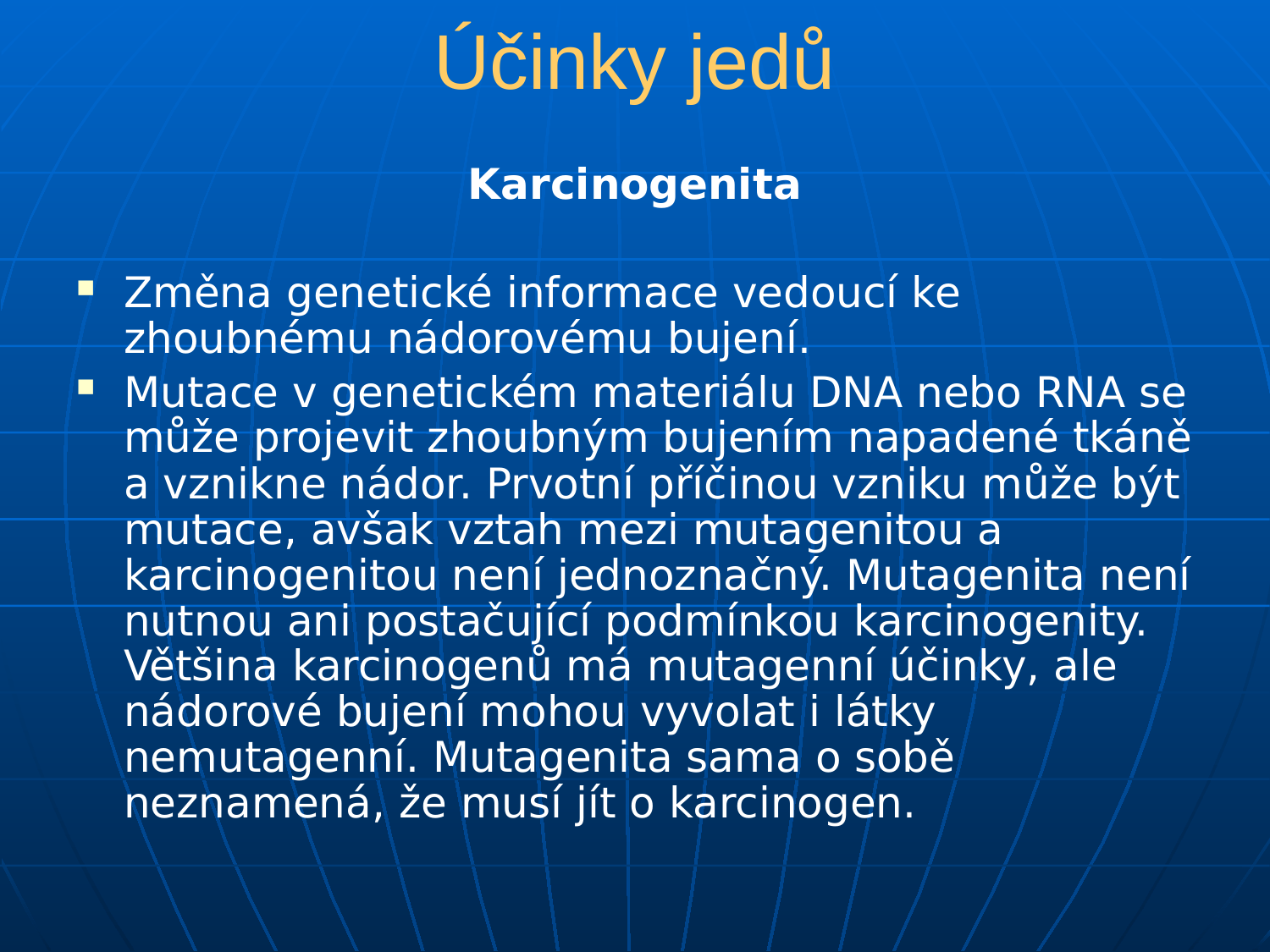

# Účinky jedů
Karcinogenita

Změna genetické informace vedoucí ke zhoubnému nádorovému bujení.
Mutace v genetickém materiálu DNA nebo RNA se může projevit zhoubným bujením napadené tkáně a vznikne nádor. Prvotní příčinou vzniku může být mutace, avšak vztah mezi mutagenitou a karcinogenitou není jednoznačný. Mutagenita není nutnou ani postačující podmínkou karcinogenity. Většina karcinogenů má mutagenní účinky, ale nádorové bujení mohou vyvolat i látky nemutagenní. Mutagenita sama o sobě neznamená, že musí jít o karcinogen.